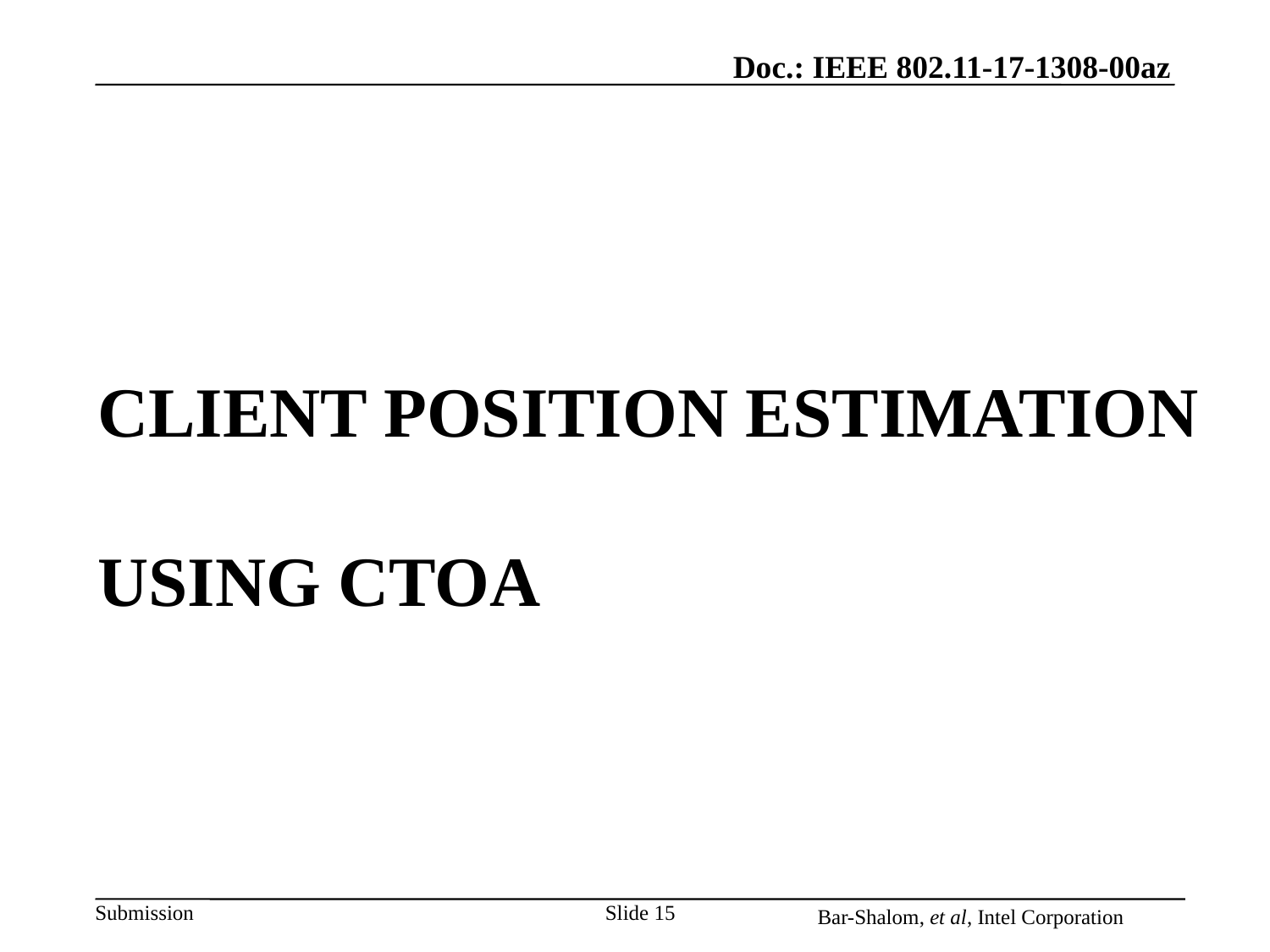

# CLIENT Position estimation USING CToA
Slide 15